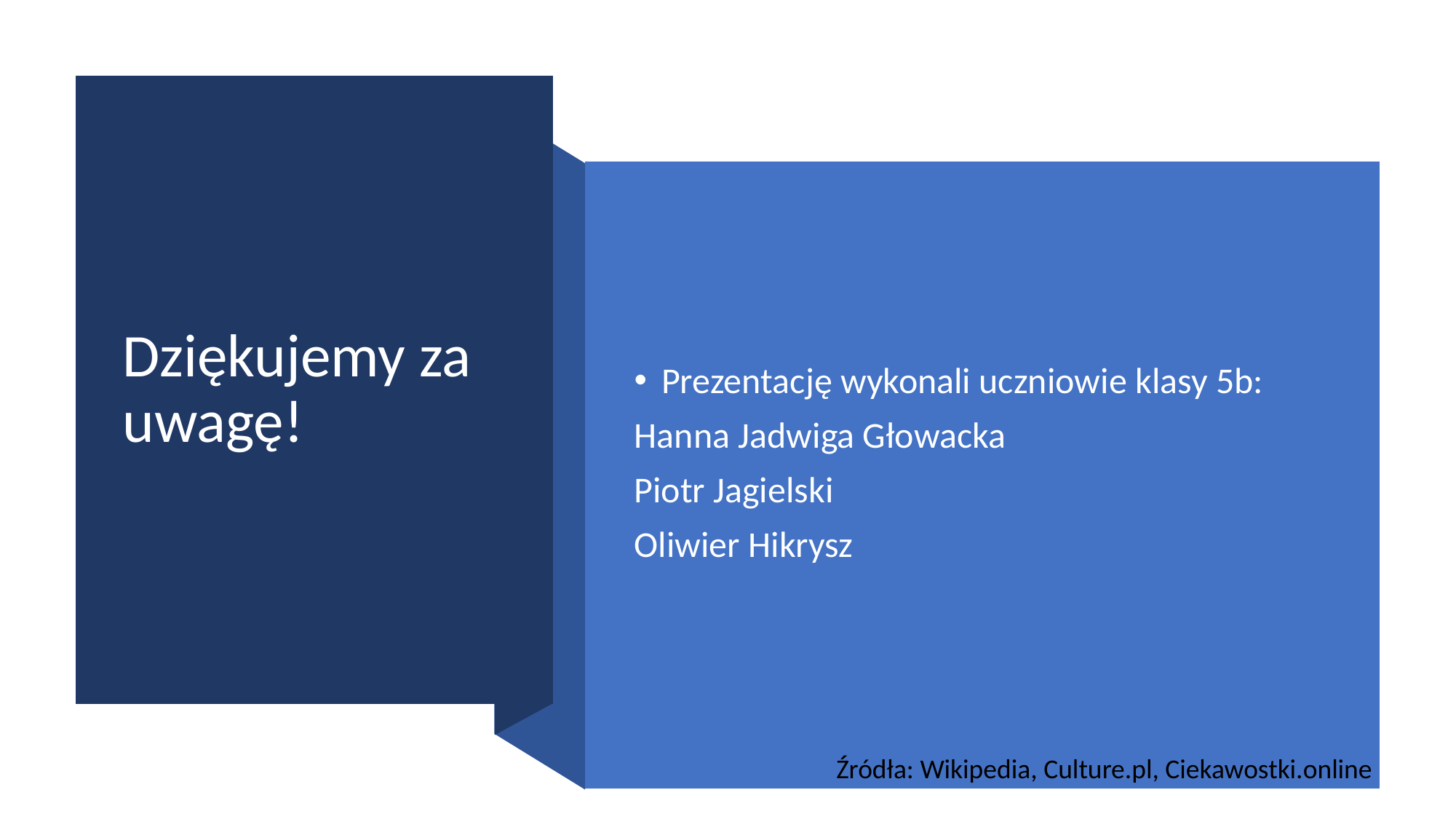

# Dziękujemy za uwagę!

Prezentację wykonali uczniowie klasy 5b:
Hanna Jadwiga Głowacka
Piotr Jagielski
Oliwier Hikrysz
Źródła: Wikipedia, Culture.pl, Ciekawostki.online